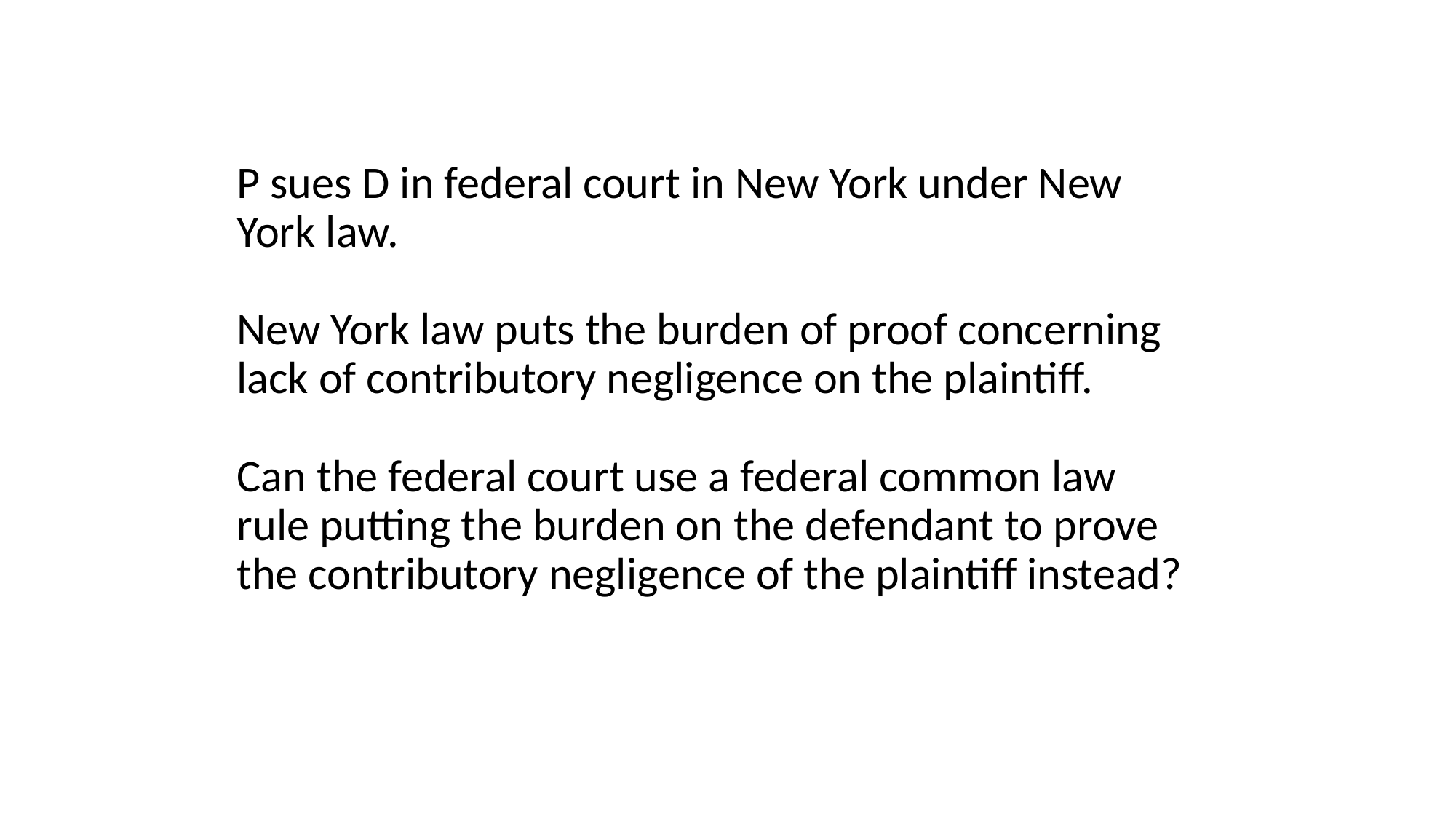

# P sues D in federal court in New York under New York law. New York law puts the burden of proof concerning lack of contributory negligence on the plaintiff. Can the federal court use a federal common law rule putting the burden on the defendant to prove the contributory negligence of the plaintiff instead?